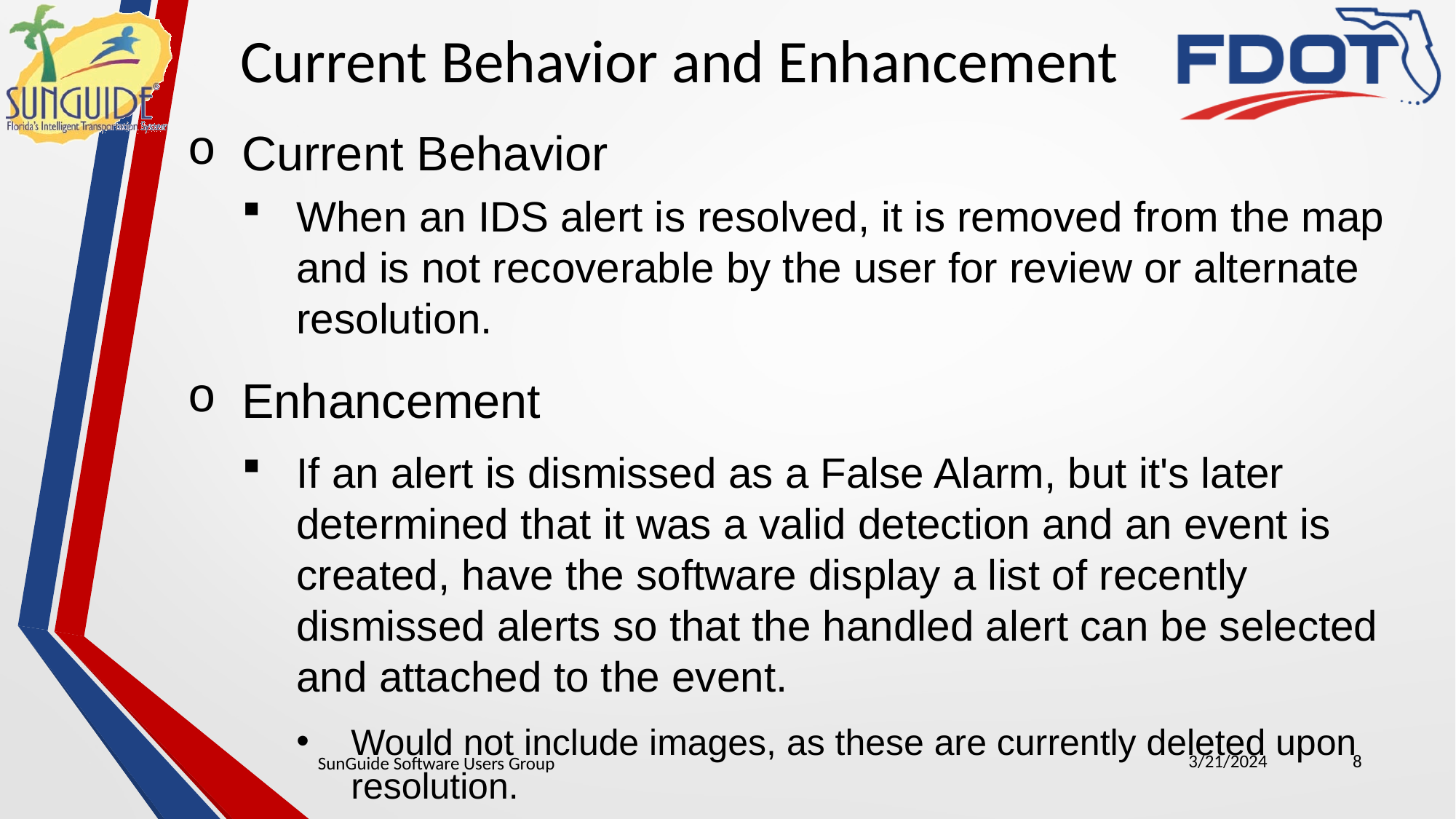

Current Behavior and Enhancement
Current Behavior
When an IDS alert is resolved, it is removed from the map and is not recoverable by the user for review or alternate resolution.
Enhancement
If an alert is dismissed as a False Alarm, but it's later determined that it was a valid detection and an event is created, have the software display a list of recently dismissed alerts so that the handled alert can be selected and attached to the event.
Would not include images, as these are currently deleted upon resolution.
3/21/2024
8
SunGuide Software Users Group